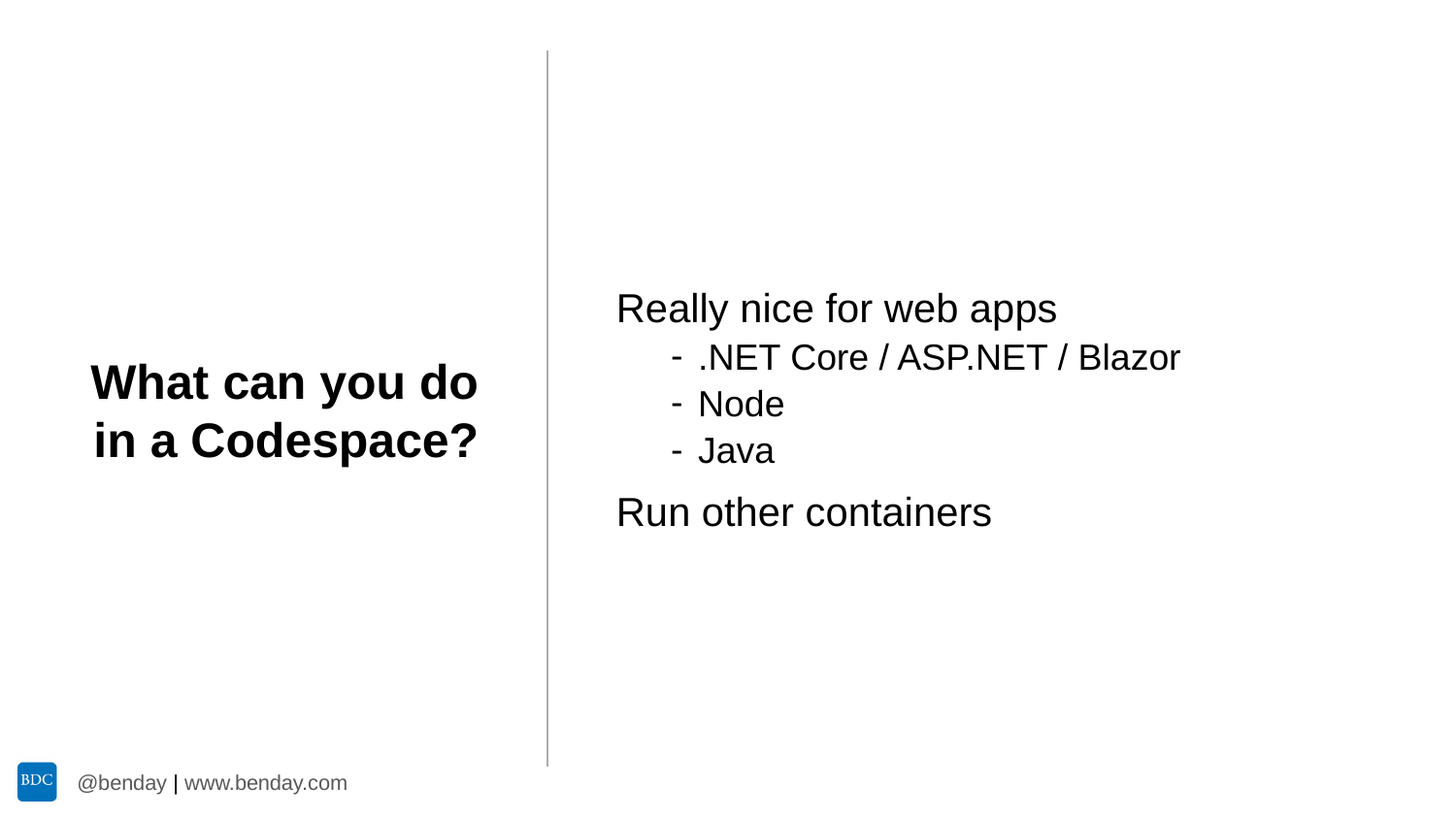

Really nice for web apps
.NET Core / ASP.NET / Blazor
Node
Java
Run other containers
What can you do in a Codespace?